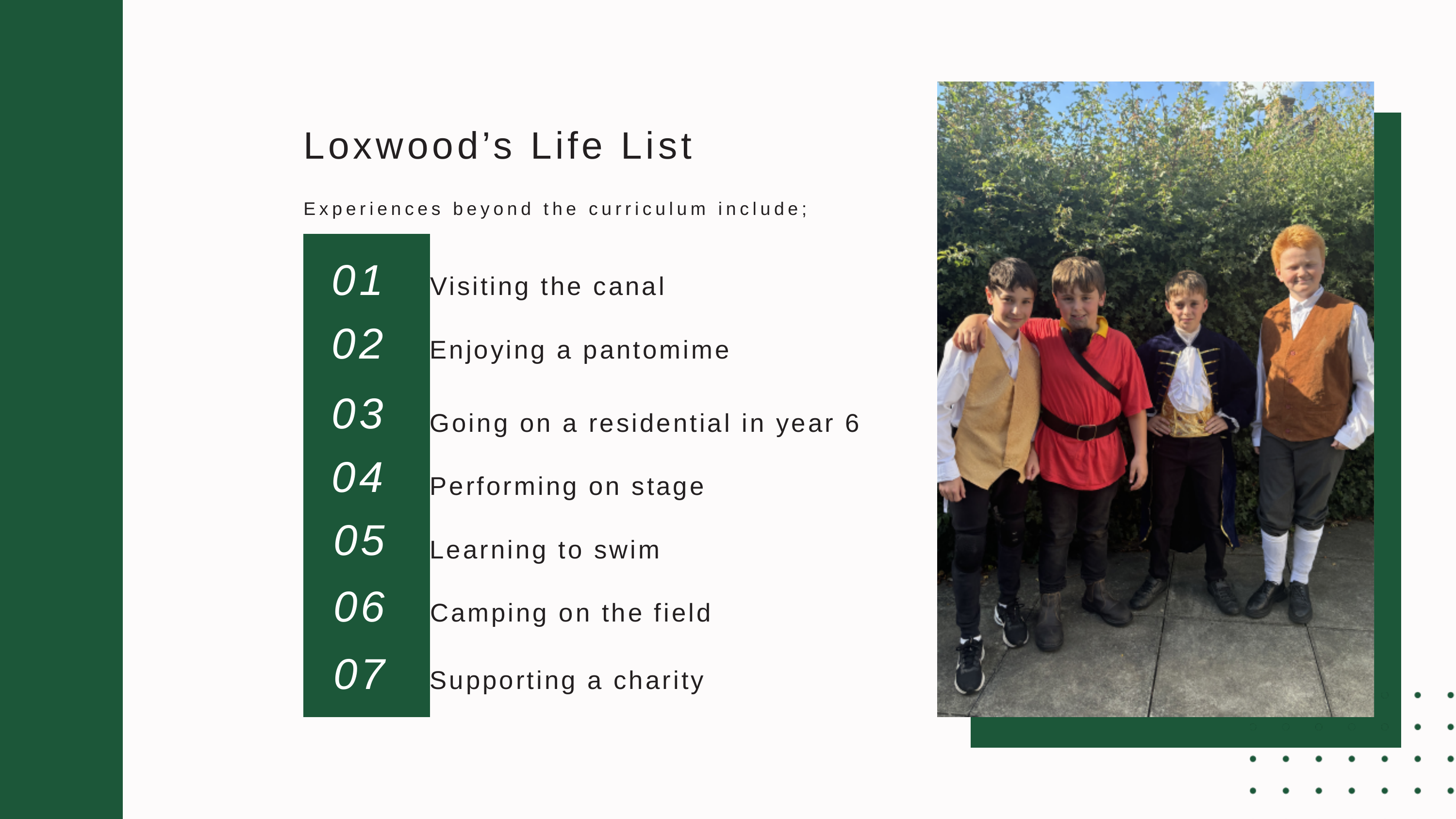

Loxwood’s Life List
Experiences beyond the curriculum include;

01
Visiting the canal
02
Enjoying a pantomime
03
Going on a residential in year 6
04
Performing on stage
05
Learning to swim
06
Camping on the field
07
Supporting a charity